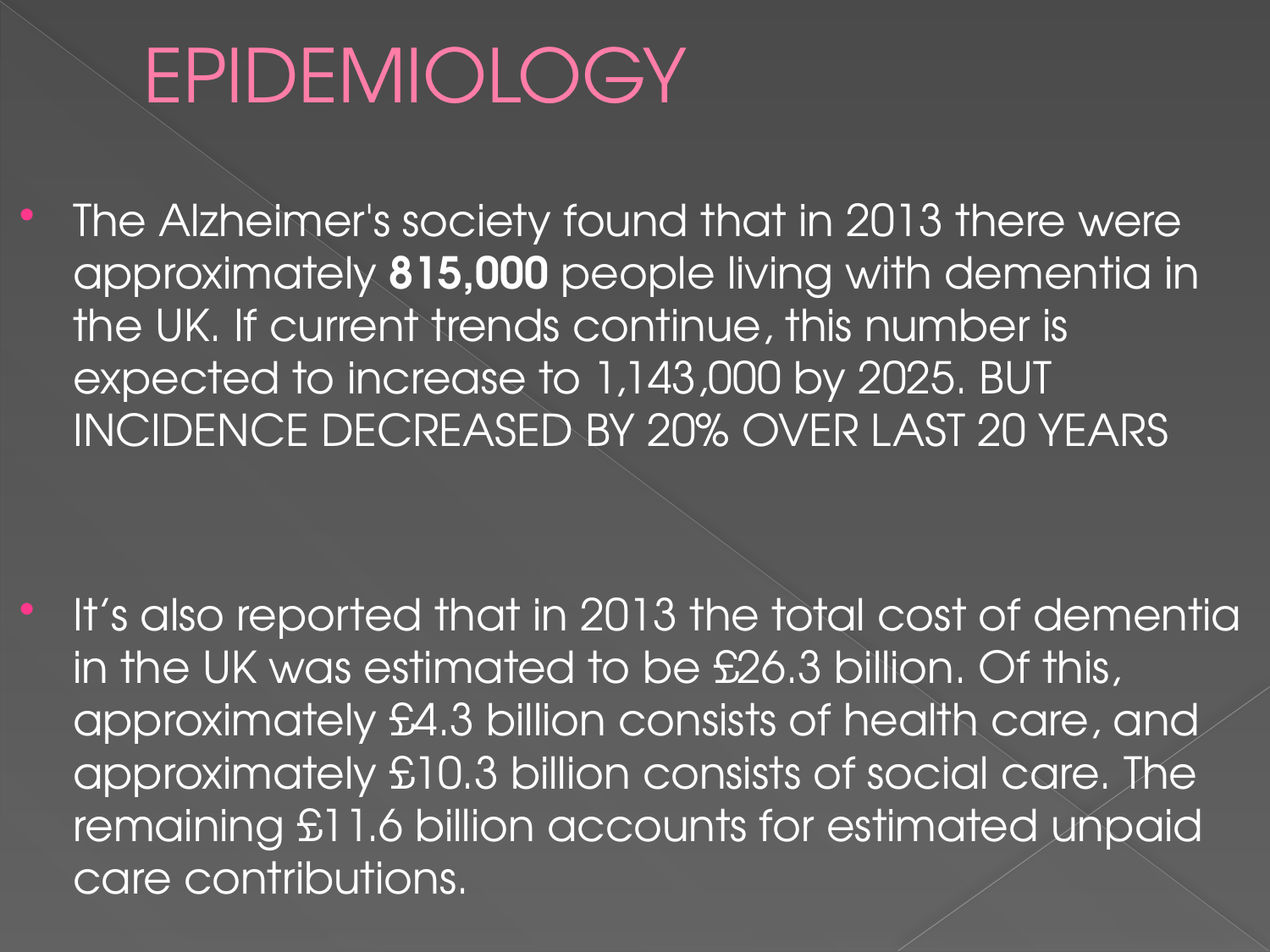

# EPIDEMIOLOGY
The Alzheimer's society found that in 2013 there were approximately 815,000 people living with dementia in the UK. If current trends continue, this number is expected to increase to 1,143,000 by 2025. BUT INCIDENCE DECREASED BY 20% OVER LAST 20 YEARS

It’s also reported that in 2013 the total cost of dementia in the UK was estimated to be £26.3 billion. Of this, approximately £4.3 billion consists of health care, and approximately £10.3 billion consists of social care. The remaining £11.6 billion accounts for estimated unpaid care contributions.